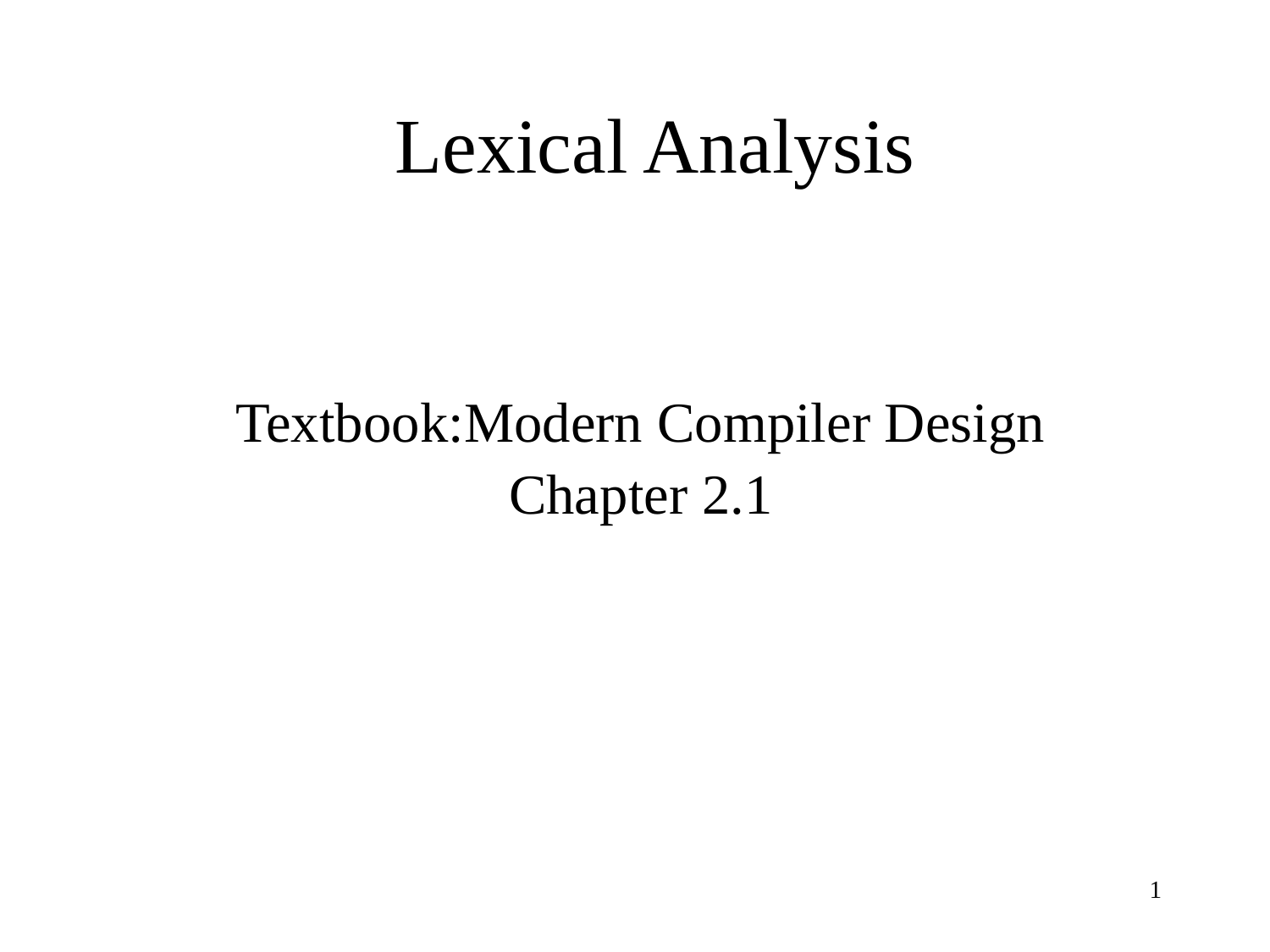

# Lexical Analysis

Textbook:Modern Compiler Design
Chapter 2.1

1